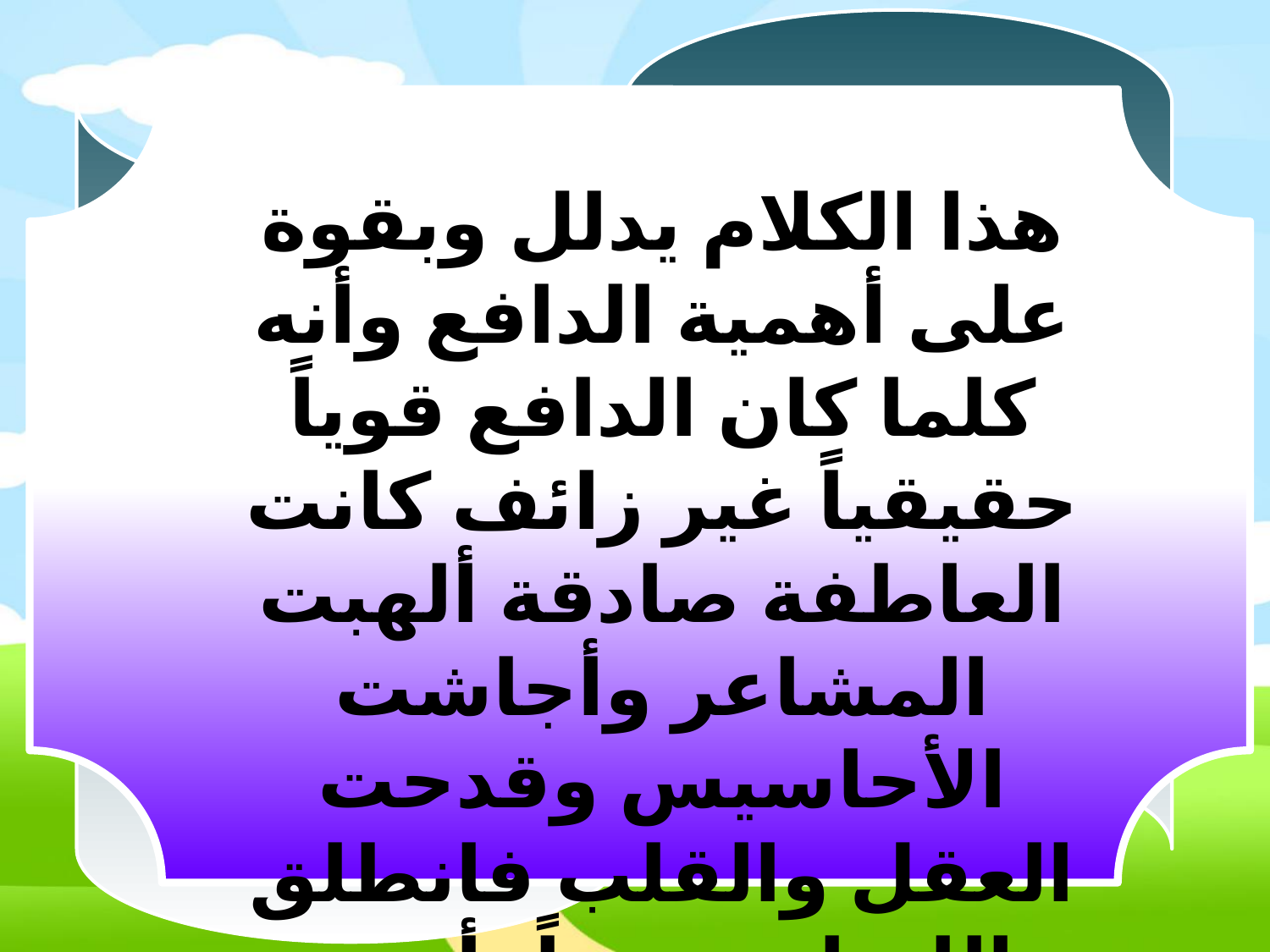

هذا الكلام يدلل وبقوة على أهمية الدافع وأنه كلما كان الدافع قوياً حقيقياً غير زائف كانت العاطفة صادقة ألهبت المشاعر وأجاشت الأحاسيس وقدحت العقل والقلب فانطلق اللسان معبراً بأروع الأشعار كمرتبة ابن الرومي لابنه.